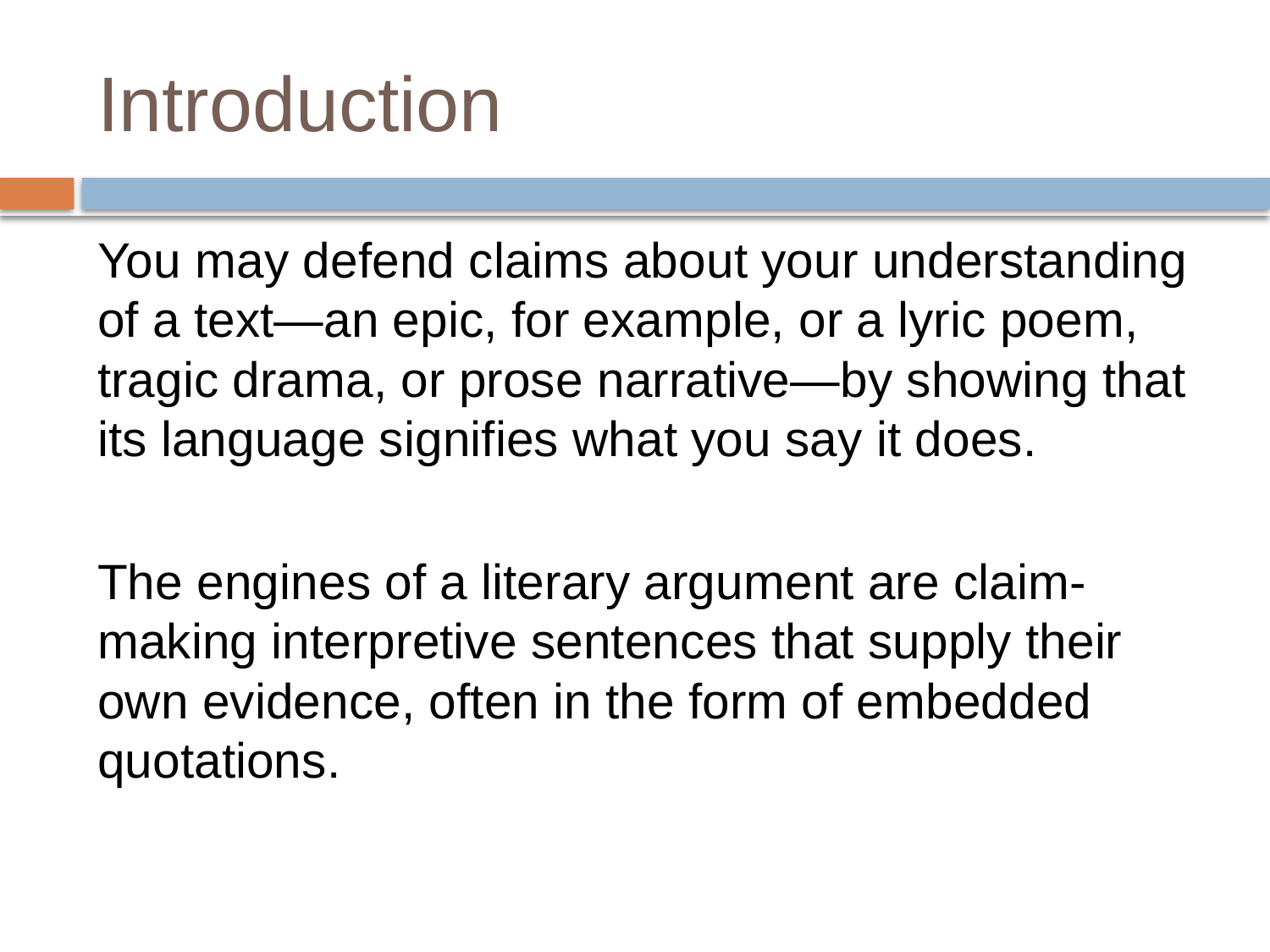

# Introduction
You may defend claims about your understanding of a text—an epic, for example, or a lyric poem, tragic drama, or prose narrative—by showing that its language signifies what you say it does.

The engines of a literary argument are claim-making interpretive sentences that supply their own evidence, often in the form of embedded quotations.